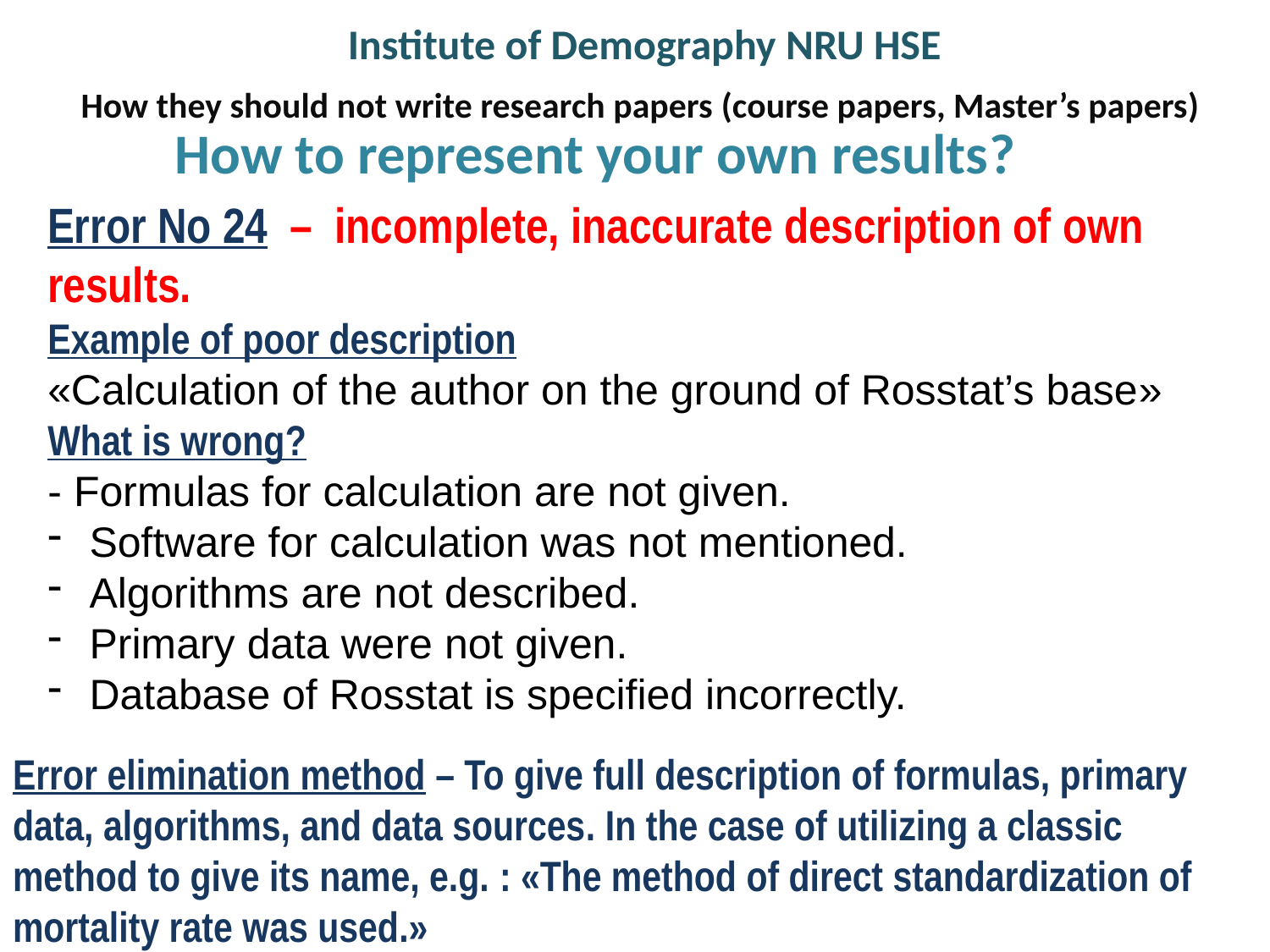

# Institute of Demography NRU HSE
How they should not write research papers (course papers, Master’s papers)
How to represent your own results?
Error No 24  –  incomplete, inaccurate description of own results.
Example of poor description
«Calculation of the author on the ground of Rosstat’s base»
What is wrong?
- Formulas for calculation are not given.
 Software for calculation was not mentioned.
 Algorithms are not described.
 Primary data were not given.
 Database of Rosstat is specified incorrectly.
Error elimination method – To give full description of formulas, primary data, algorithms, and data sources. In the case of utilizing a classic method to give its name, e.g. : «The method of direct standardization of mortality rate was used.»